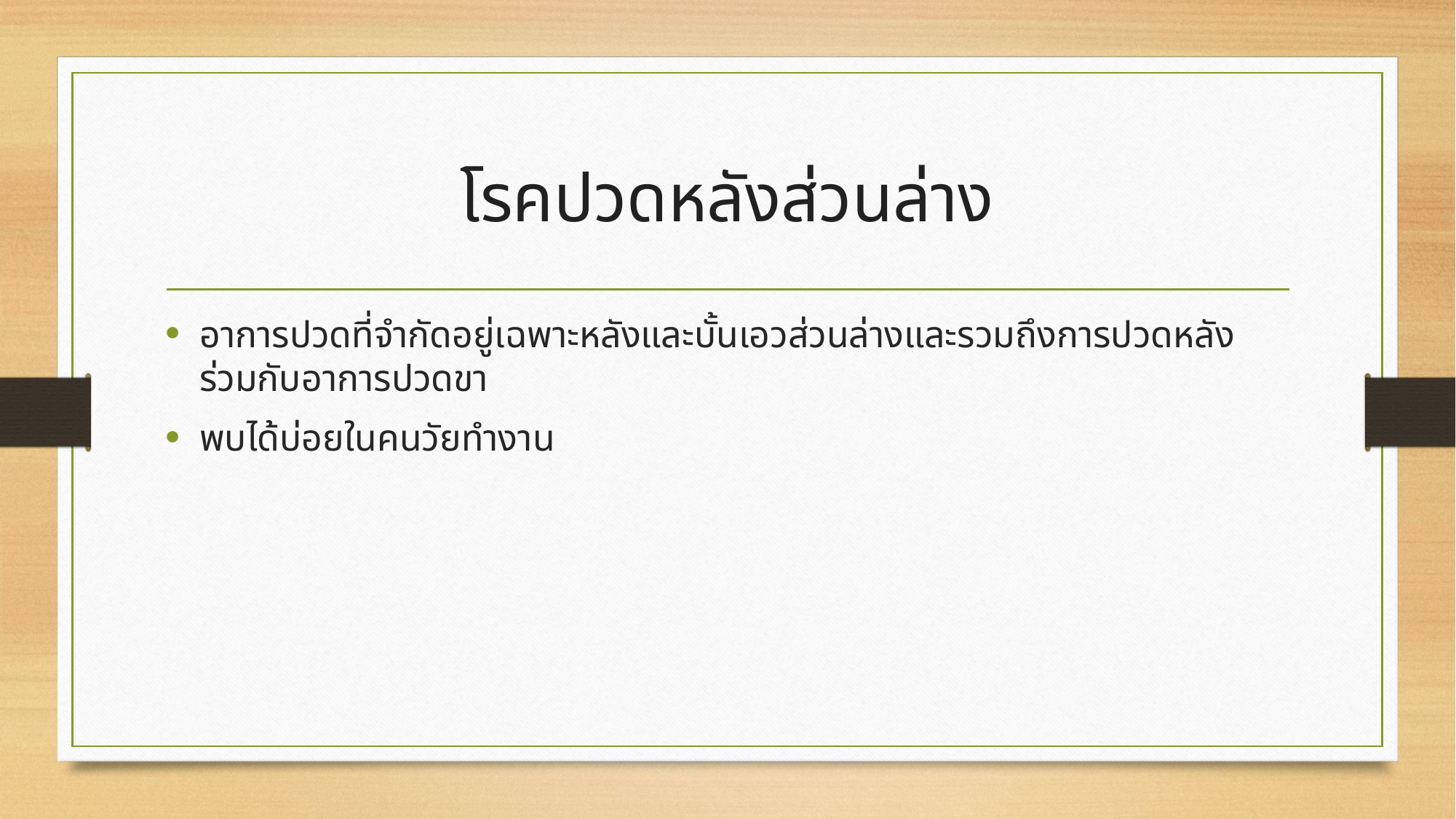

# โรคปวดหลังส่วนล่าง
อาการปวดที่จำกัดอยู่เฉพาะหลังและบั้นเอวส่วนล่างและรวมถึงการปวดหลังร่วมกับอาการปวดขา
พบได้บ่อยในคนวัยทำงาน